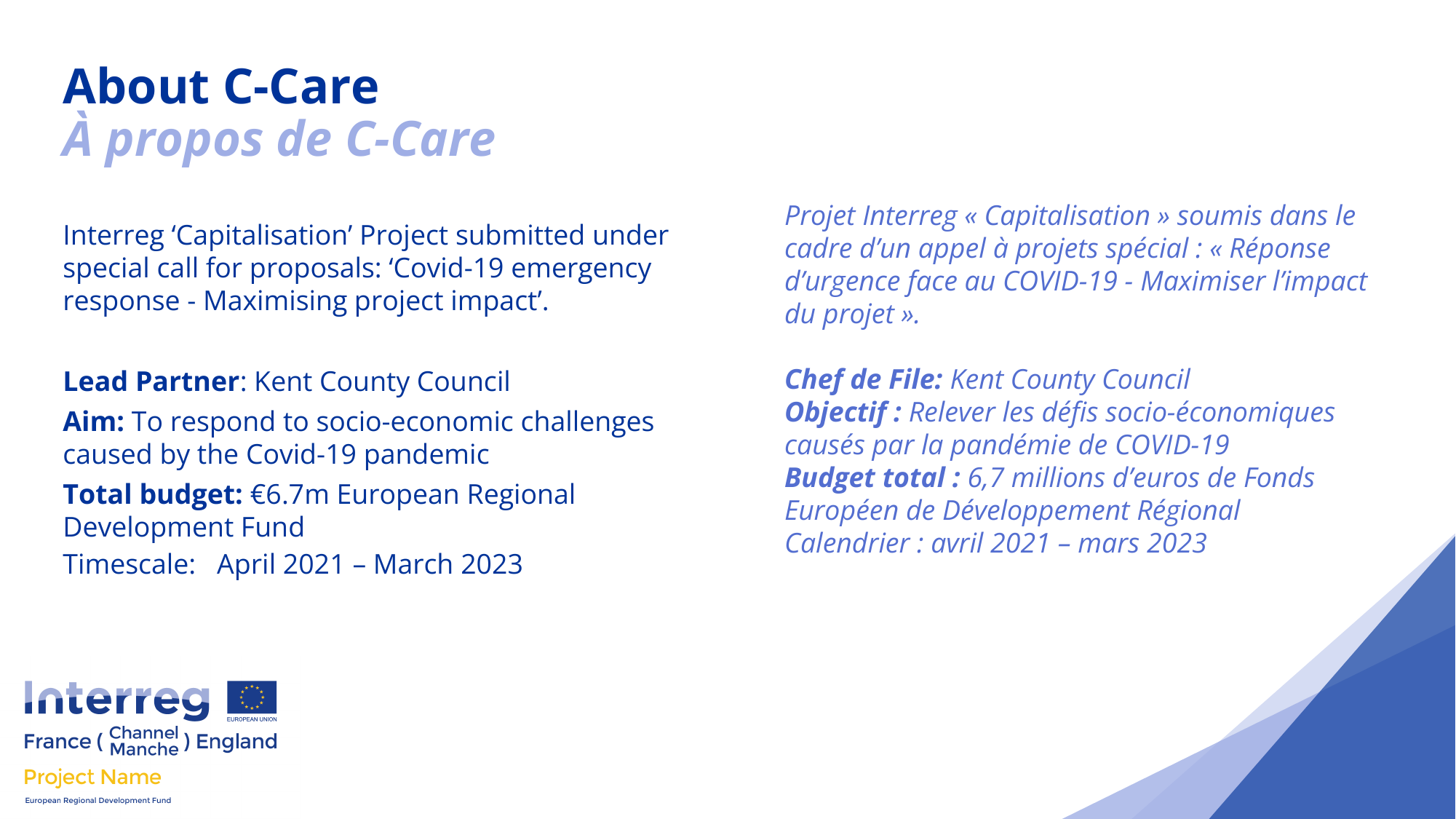

About C-Care
À propos de C-Care
Projet Interreg « Capitalisation » soumis dans le cadre d’un appel à projets spécial : « Réponse d’urgence face au COVID-19 - Maximiser l’impact du projet ».
Chef de File: Kent County Council
Objectif : Relever les défis socio-économiques causés par la pandémie de COVID-19
Budget total : 6,7 millions d’euros de Fonds Européen de Développement Régional
Calendrier : avril 2021 – mars 2023
Interreg ‘Capitalisation’ Project submitted under special call for proposals: ‘Covid-19 emergency response - Maximising project impact’.

Lead Partner: Kent County Council
Aim: To respond to socio-economic challenges caused by the Covid-19 pandemic
Total budget: €6.7m European Regional Development Fund
Timescale:   April 2021 – March 2023